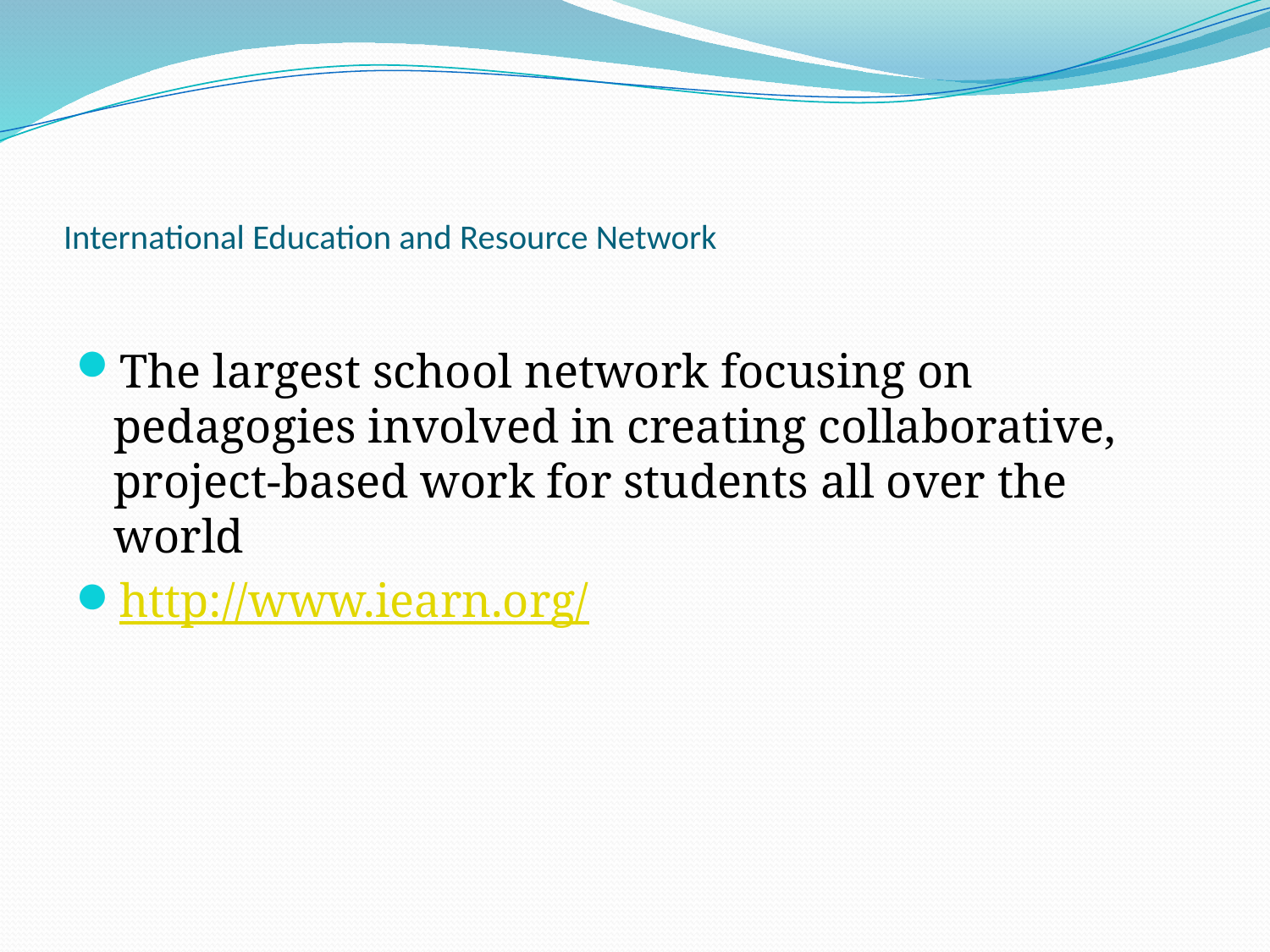

# International Education and Resource Network
The largest school network focusing on pedagogies involved in creating collaborative, project-based work for students all over the world
http://www.iearn.org/